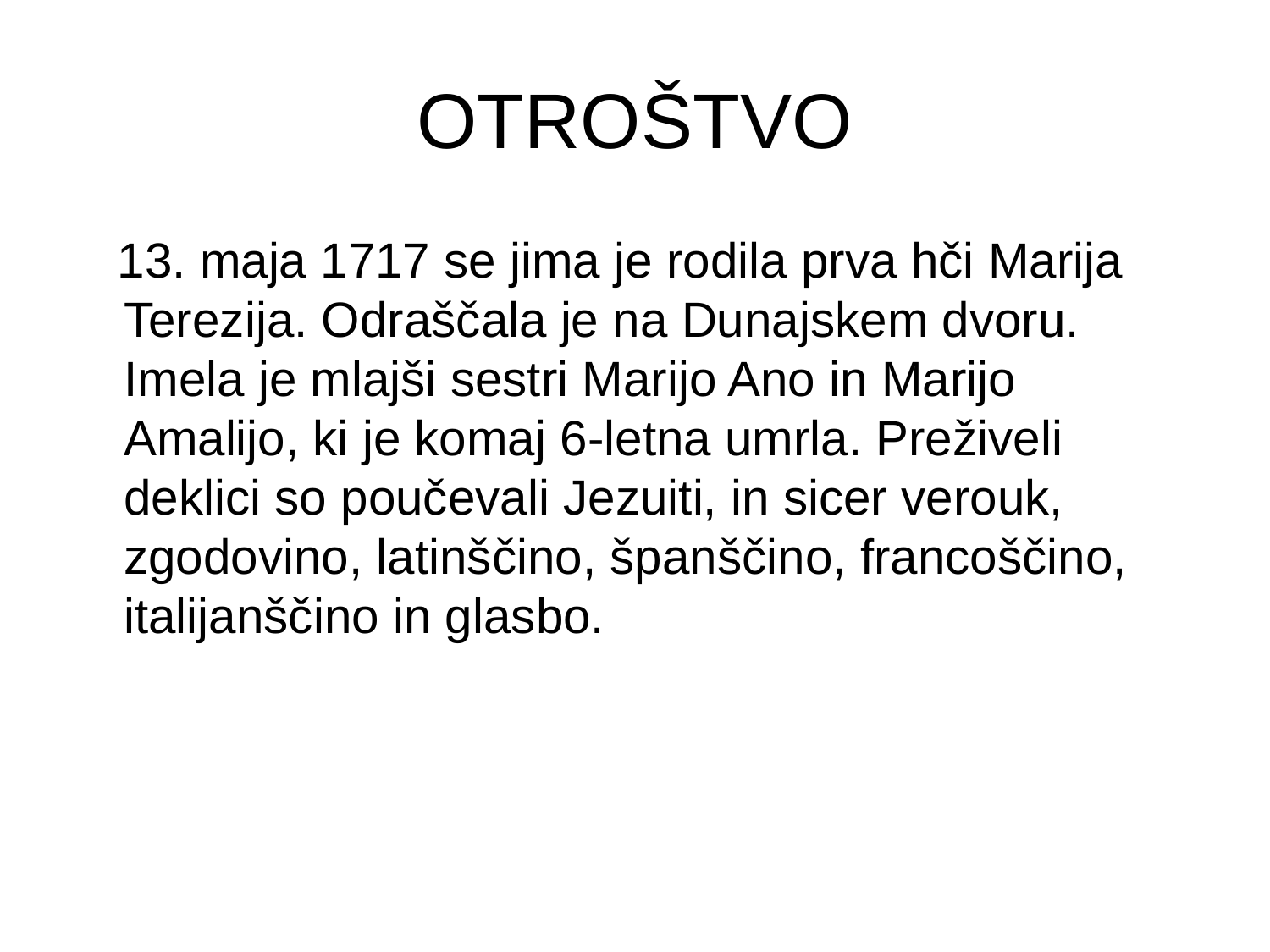

# OTROŠTVO
   13. maja 1717 se jima je rodila prva hči Marija Terezija. Odraščala je na Dunajskem dvoru. Imela je mlajši sestri Marijo Ano in Marijo Amalijo, ki je komaj 6-letna umrla. Preživeli deklici so poučevali Jezuiti, in sicer verouk, zgodovino, latinščino, španščino, francoščino, italijanščino in glasbo.